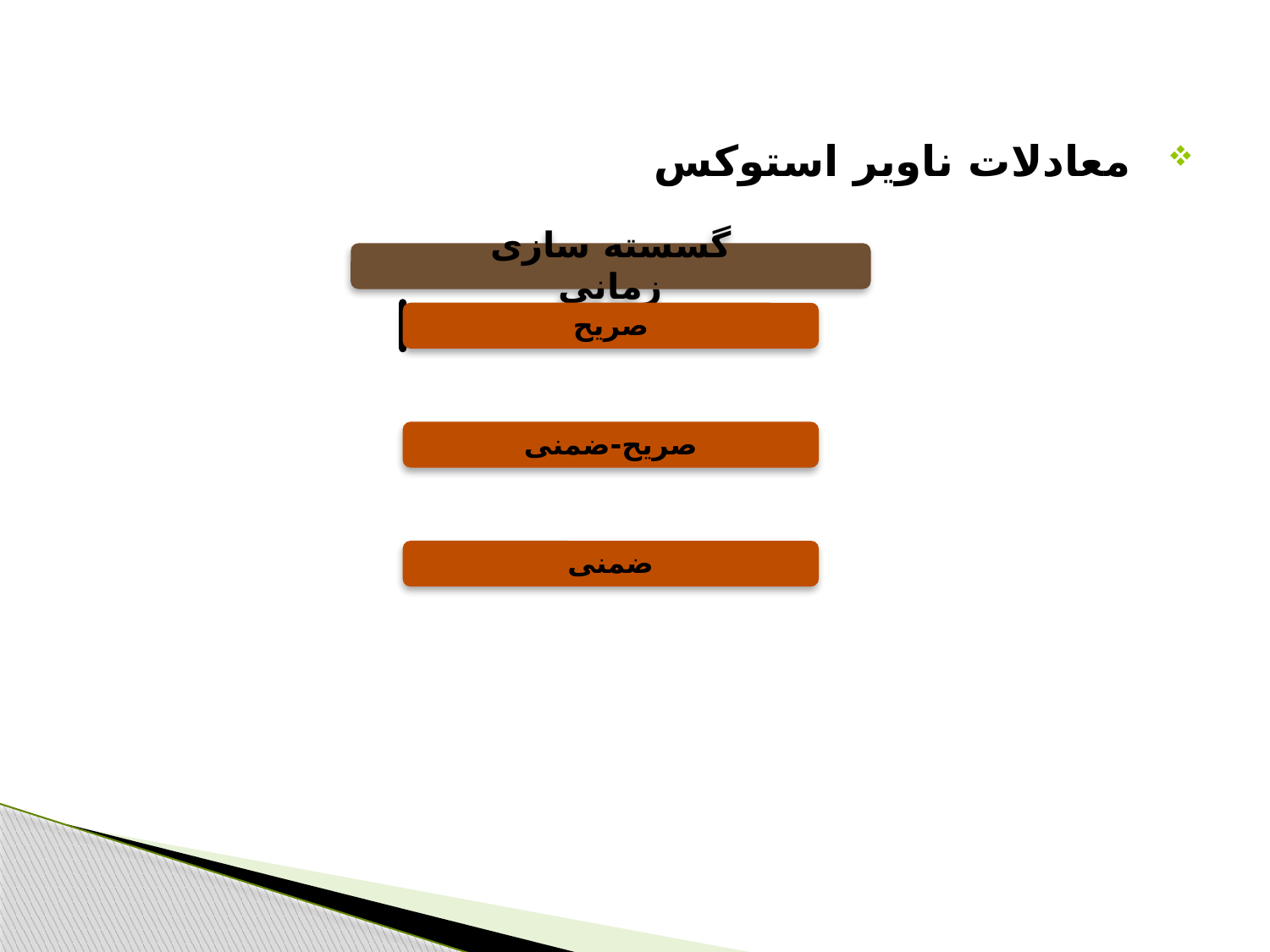

#

معادلات ناویر استوکس
گسسته سازی
زمانی
صریح
صریح-ضمنی
ضمنی